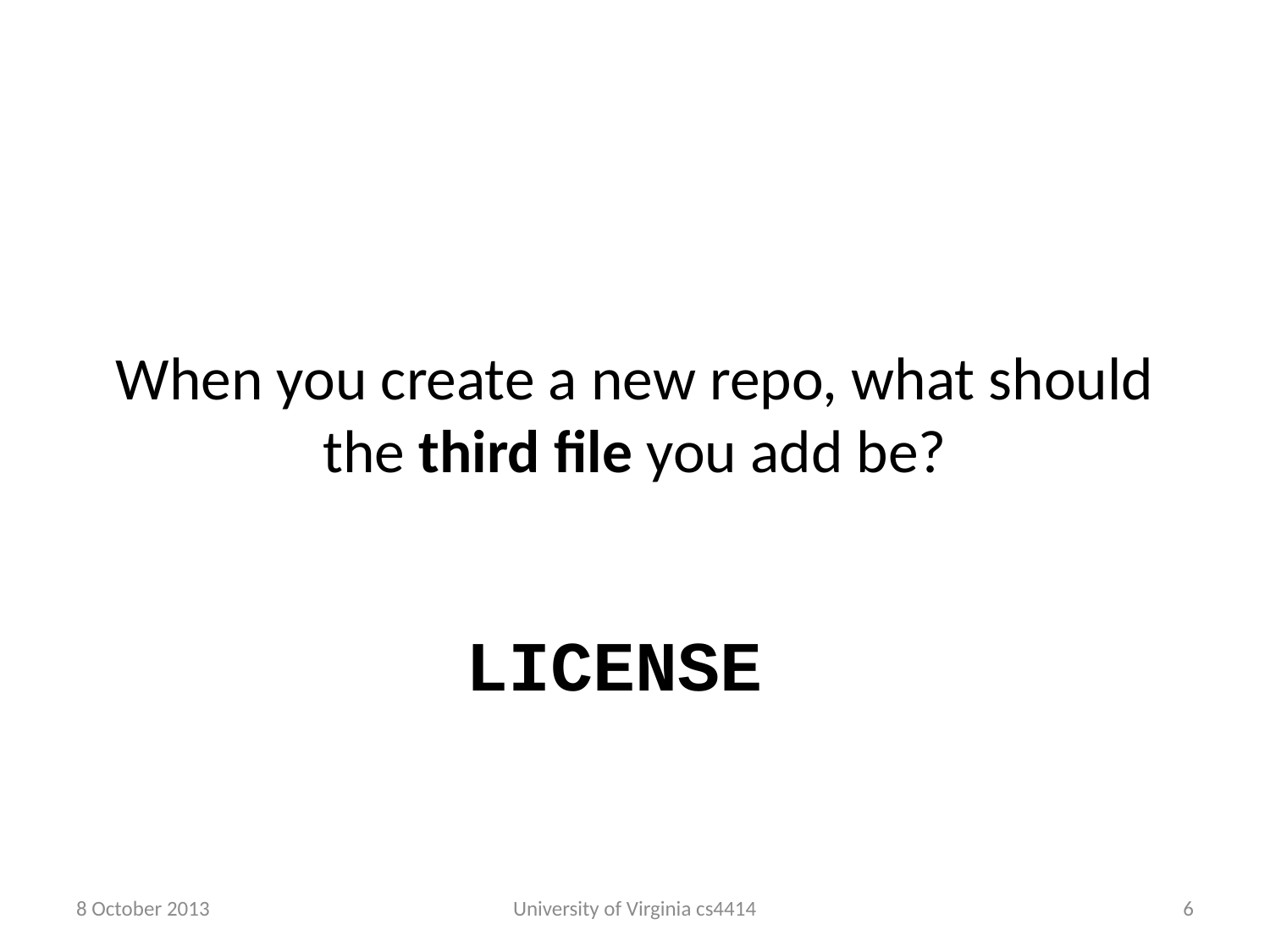

# When you create a new repo, what should the third file you add be?
LICENSE
8 October 2013
University of Virginia cs4414
6